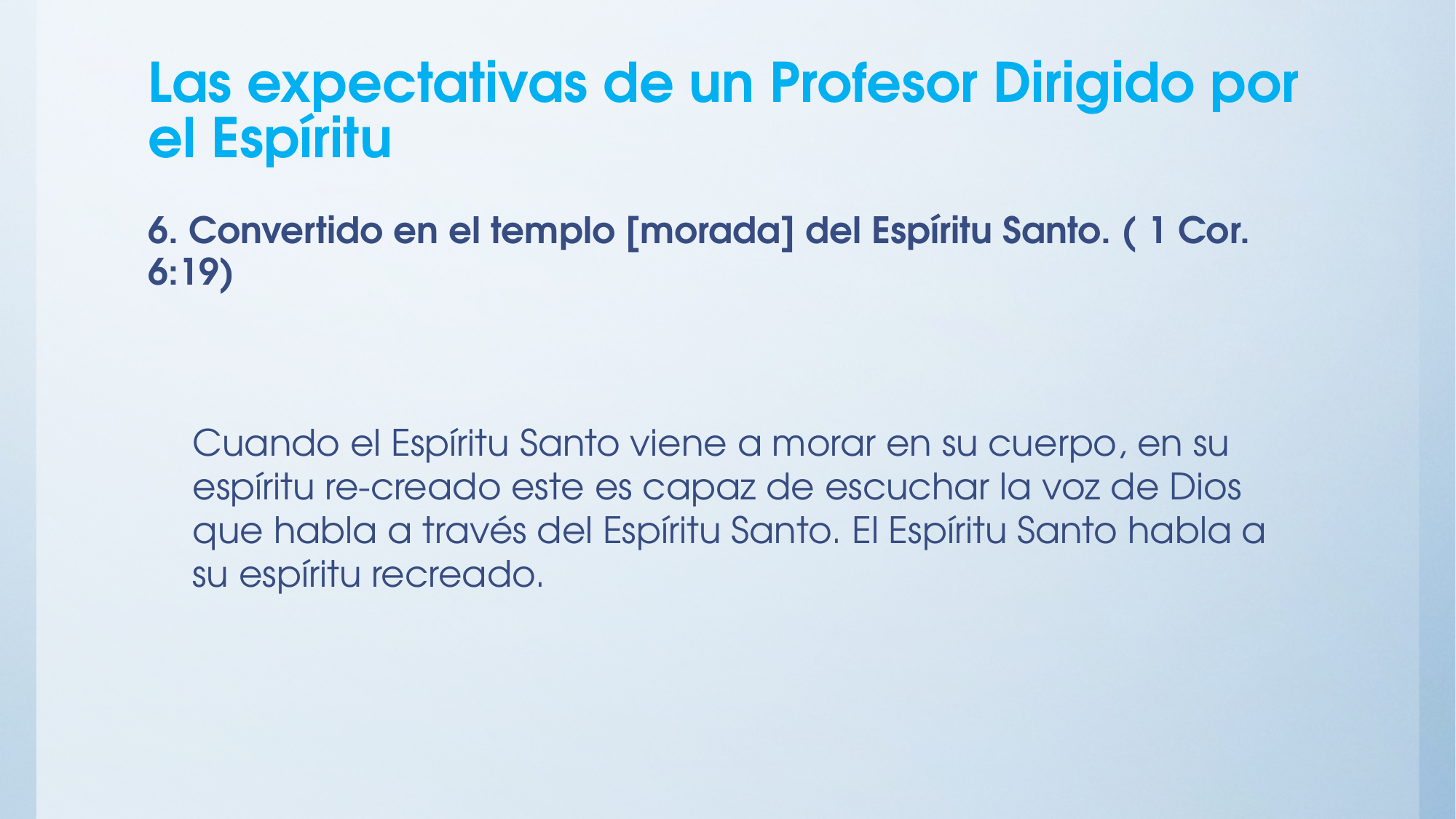

# Las expectativas de un Profesor Dirigido por el Espíritu
6. Convertido en el templo [morada] del Espíritu Santo. ( 1 Cor. 6:19)
Cuando el Espíritu Santo viene a morar en su cuerpo, en su espíritu re-creado este es capaz de escuchar la voz de Dios que habla a través del Espíritu Santo. El Espíritu Santo habla a su espíritu recreado.